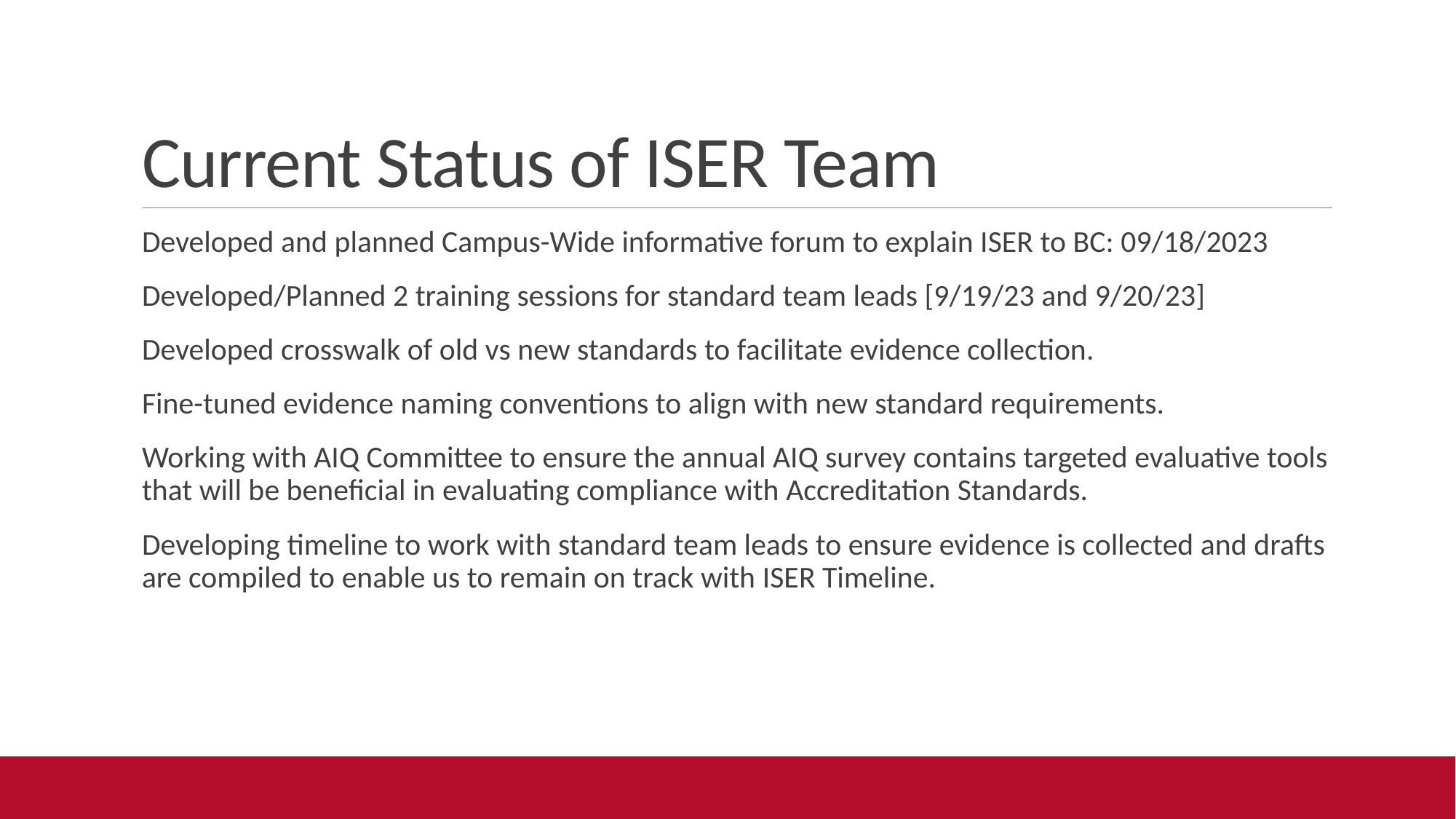

# Current Status of ISER Team
Developed and planned Campus-Wide informative forum to explain ISER to BC: 09/18/2023
Developed/Planned 2 training sessions for standard team leads [9/19/23 and 9/20/23]
Developed crosswalk of old vs new standards to facilitate evidence collection.
Fine-tuned evidence naming conventions to align with new standard requirements.
Working with AIQ Committee to ensure the annual AIQ survey contains targeted evaluative tools that will be beneficial in evaluating compliance with Accreditation Standards.
Developing timeline to work with standard team leads to ensure evidence is collected and drafts are compiled to enable us to remain on track with ISER Timeline.